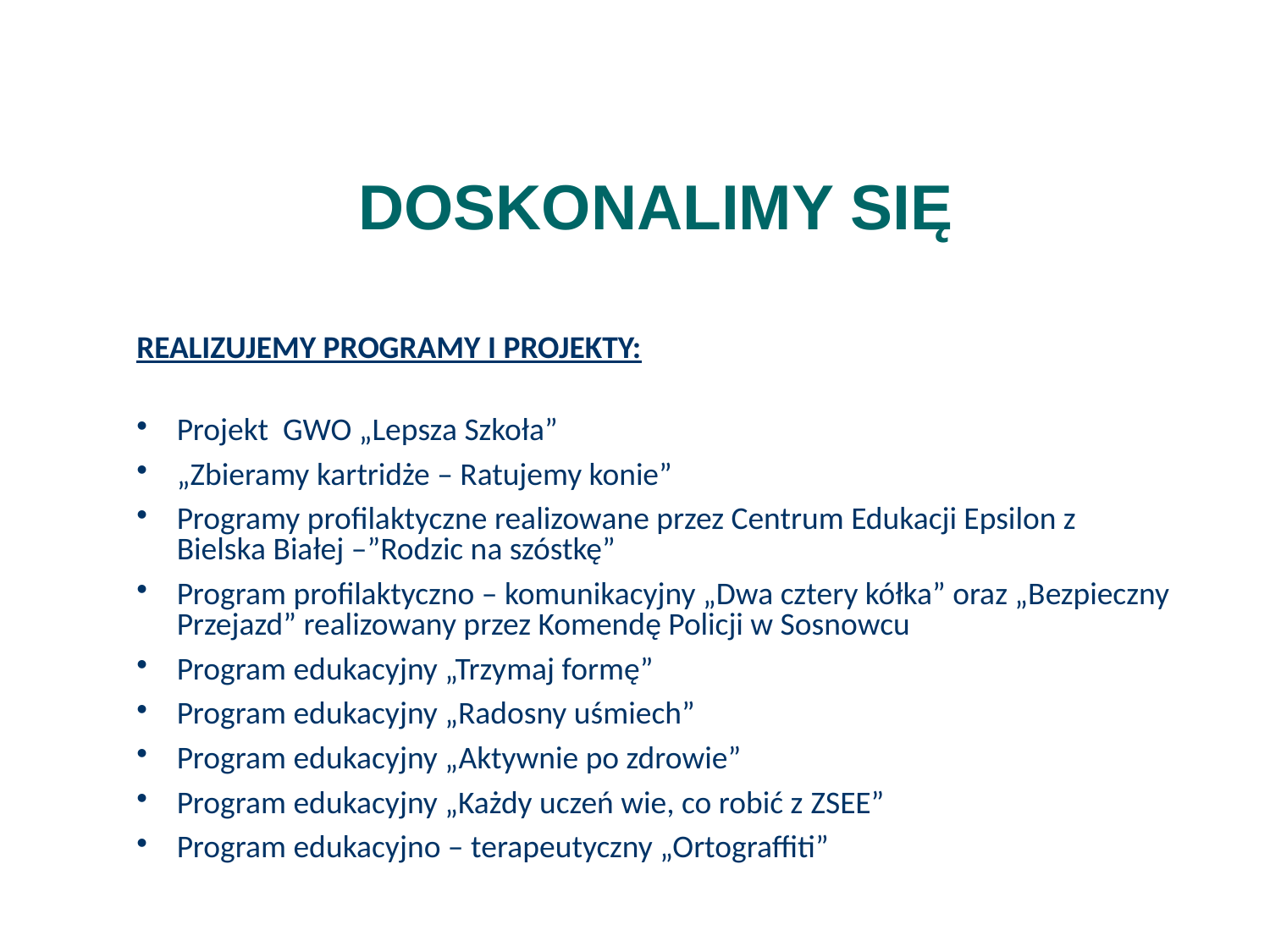

DOSKONALIMY SIĘ
# REALIZUJEMY PROGRAMY I PROJEKTY:

Projekt  GWO „Lepsza Szkoła”
„Zbieramy kartridże – Ratujemy konie”
Programy profilaktyczne realizowane przez Centrum Edukacji Epsilon z Bielska Białej –”Rodzic na szóstkę”
Program profilaktyczno – komunikacyjny „Dwa cztery kółka” oraz „Bezpieczny Przejazd” realizowany przez Komendę Policji w Sosnowcu
Program edukacyjny „Trzymaj formę”
Program edukacyjny „Radosny uśmiech”
Program edukacyjny „Aktywnie po zdrowie”
Program edukacyjny „Każdy uczeń wie, co robić z ZSEE”
Program edukacyjno – terapeutyczny „Ortograffiti”